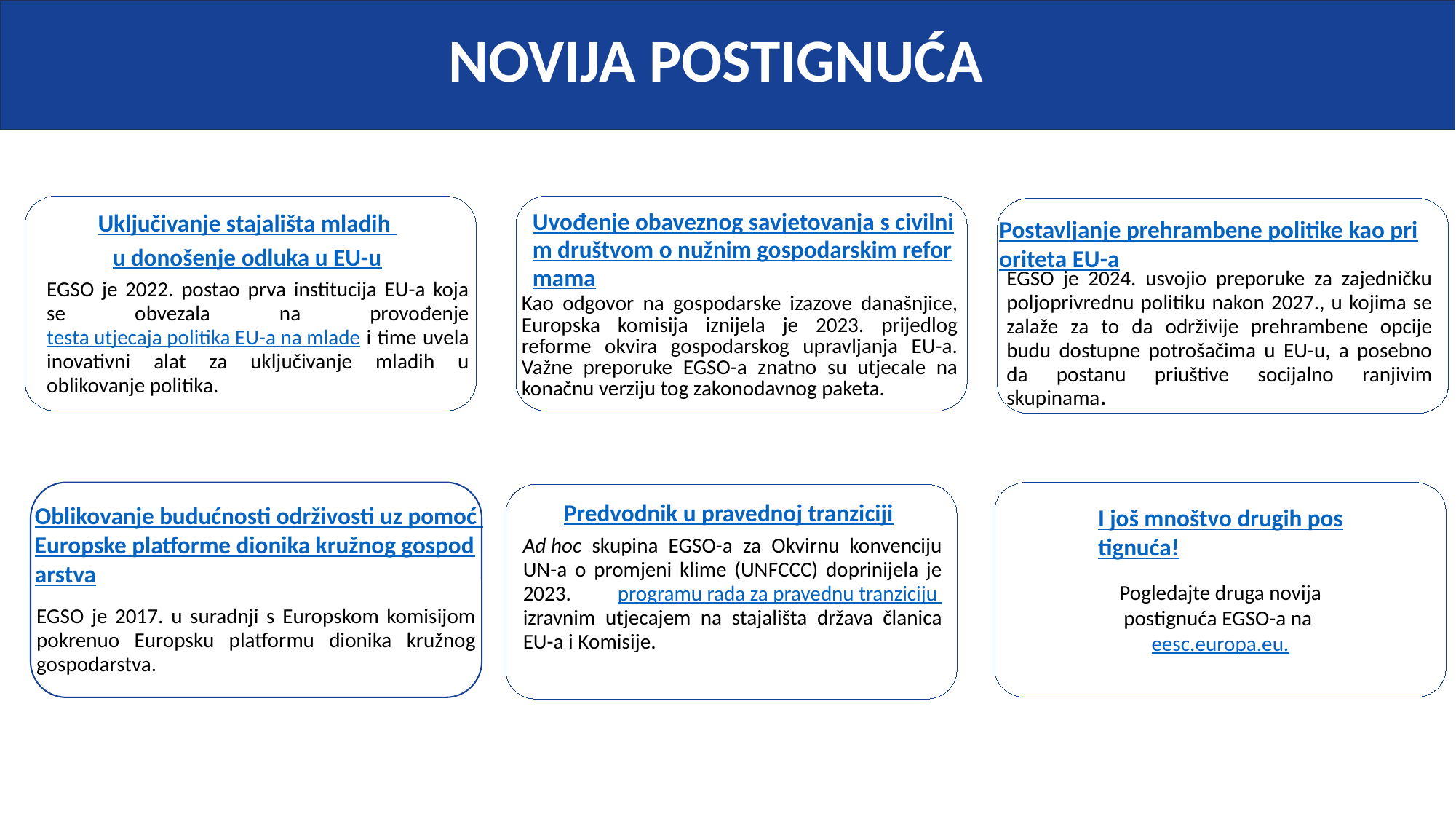

NOVIJA POSTIGNUĆA

Uključivanje stajališta mladih
u donošenje odluka u EU-u
EGSO je 2022. postao prva institucija EU-a koja se obvezala na provođenje testa utjecaja politika EU-a na mlade i time uvela inovativni alat za uključivanje mladih u oblikovanje politika.

Uvođenje obaveznog savjetovanja s civilnim društvom o nužnim gospodarskim reformama

Kao odgovor na gospodarske izazove današnjice, Europska komisija iznijela je 2023. prijedlog reforme okvira gospodarskog upravljanja EU-a. Važne preporuke EGSO-a znatno su utjecale na konačnu verziju tog zakonodavnog paketa.

Postavljanje prehrambene politike kao prioriteta EU-a
EGSO je 2024. usvojio preporuke za zajedničku poljoprivrednu politiku nakon 2027., u kojima se zalaže za to da održivije prehrambene opcije budu dostupne potrošačima u EU-u, a posebno da postanu priuštive socijalno ranjivim skupinama.

I još mnoštvo drugih postignuća!
Pogledajte druga novija postignuća EGSO-a na eesc.europa.eu.

 Predvodnik u pravednoj tranziciji
Ad hoc skupina EGSO-a za Okvirnu konvenciju UN-a o promjeni klime (UNFCCC) doprinijela je 2023. programu rada za pravednu tranziciju izravnim utjecajem na stajališta država članica EU-a i Komisije.
Oblikovanje budućnosti održivosti uz pomoć Europske platforme dionika kružnog gospodarstva

EGSO je 2017. u suradnji s Europskom komisijom pokrenuo Europsku platformu dionika kružnog gospodarstva.